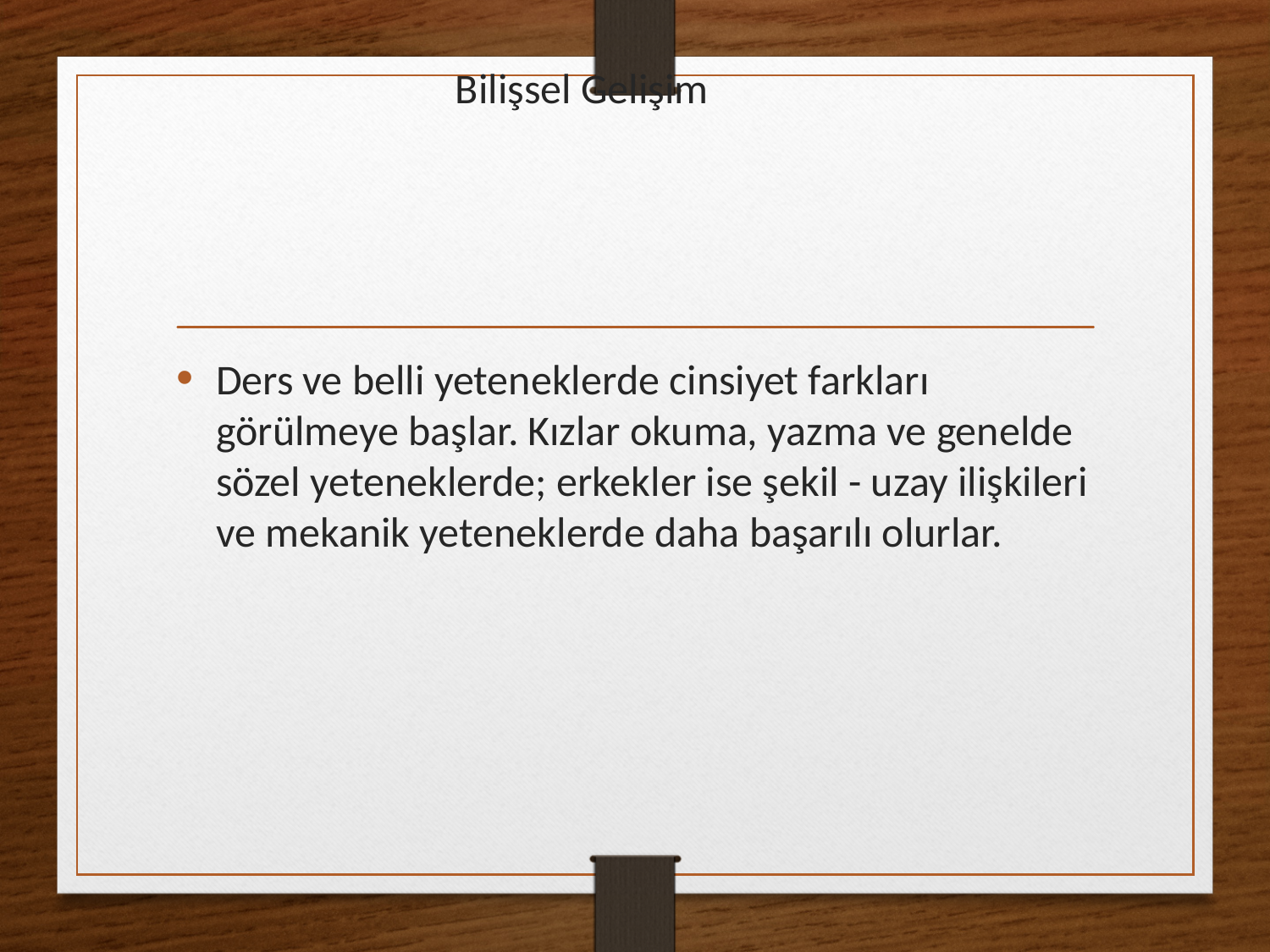

# Bilişsel Gelişim
Ders ve belli yeteneklerde cinsiyet farkları görülmeye başlar. Kızlar okuma, yazma ve genelde sözel yeteneklerde; erkekler ise şekil - uzay ilişkileri ve mekanik yeteneklerde daha başarılı olurlar.